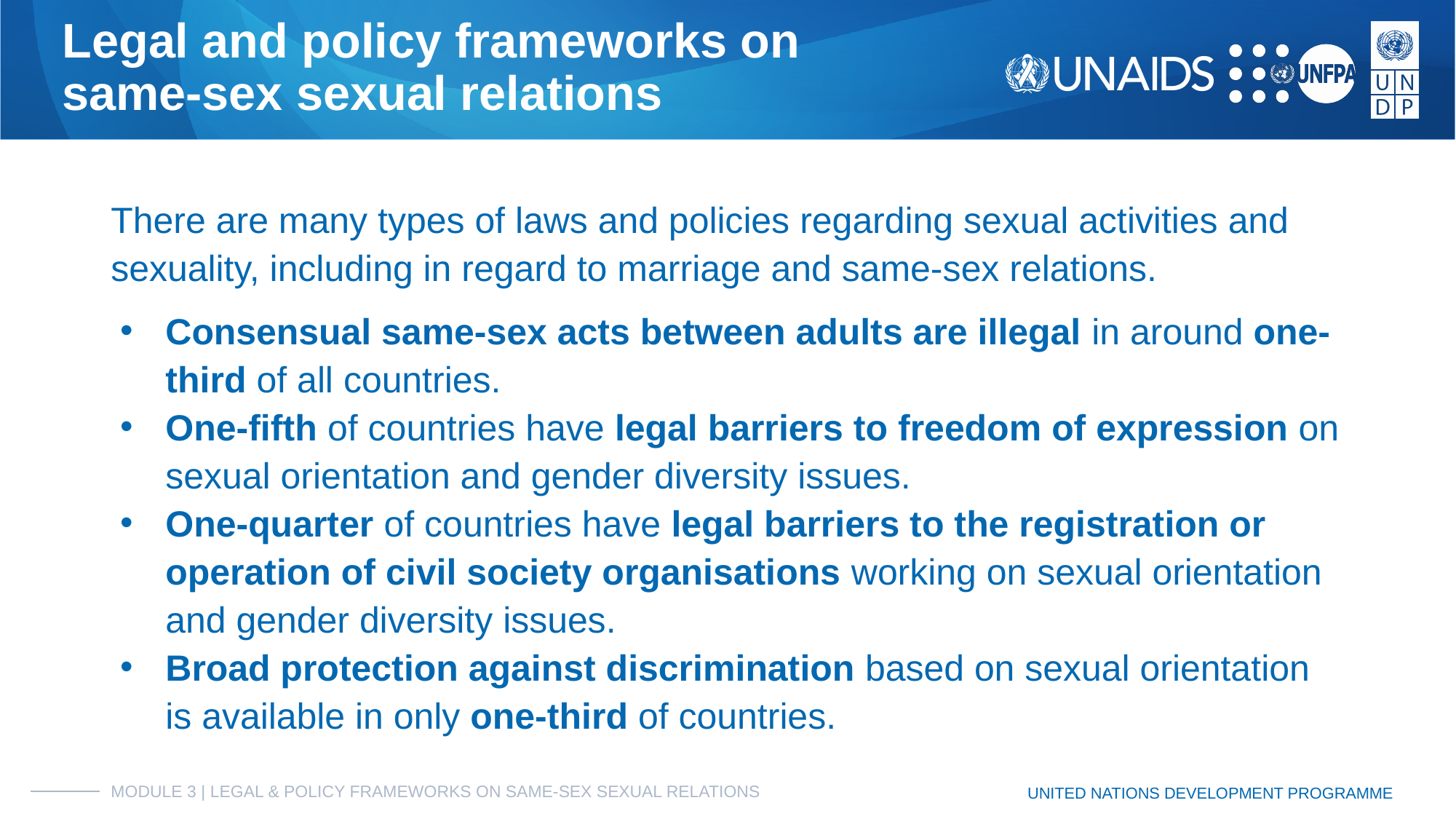

# Legal and policy frameworks on
same-sex sexual relations
There are many types of laws and policies regarding sexual activities and sexuality, including in regard to marriage and same-sex relations.
Consensual same-sex acts between adults are illegal in around one-third of all countries.
One-fifth of countries have legal barriers to freedom of expression on sexual orientation and gender diversity issues.
One-quarter of countries have legal barriers to the registration or operation of civil society organisations working on sexual orientation and gender diversity issues.
Broad protection against discrimination based on sexual orientation is available in only one-third of countries.
MODULE 3 | LEGAL & POLICY FRAMEWORKS ON SAME-SEX SEXUAL RELATIONS